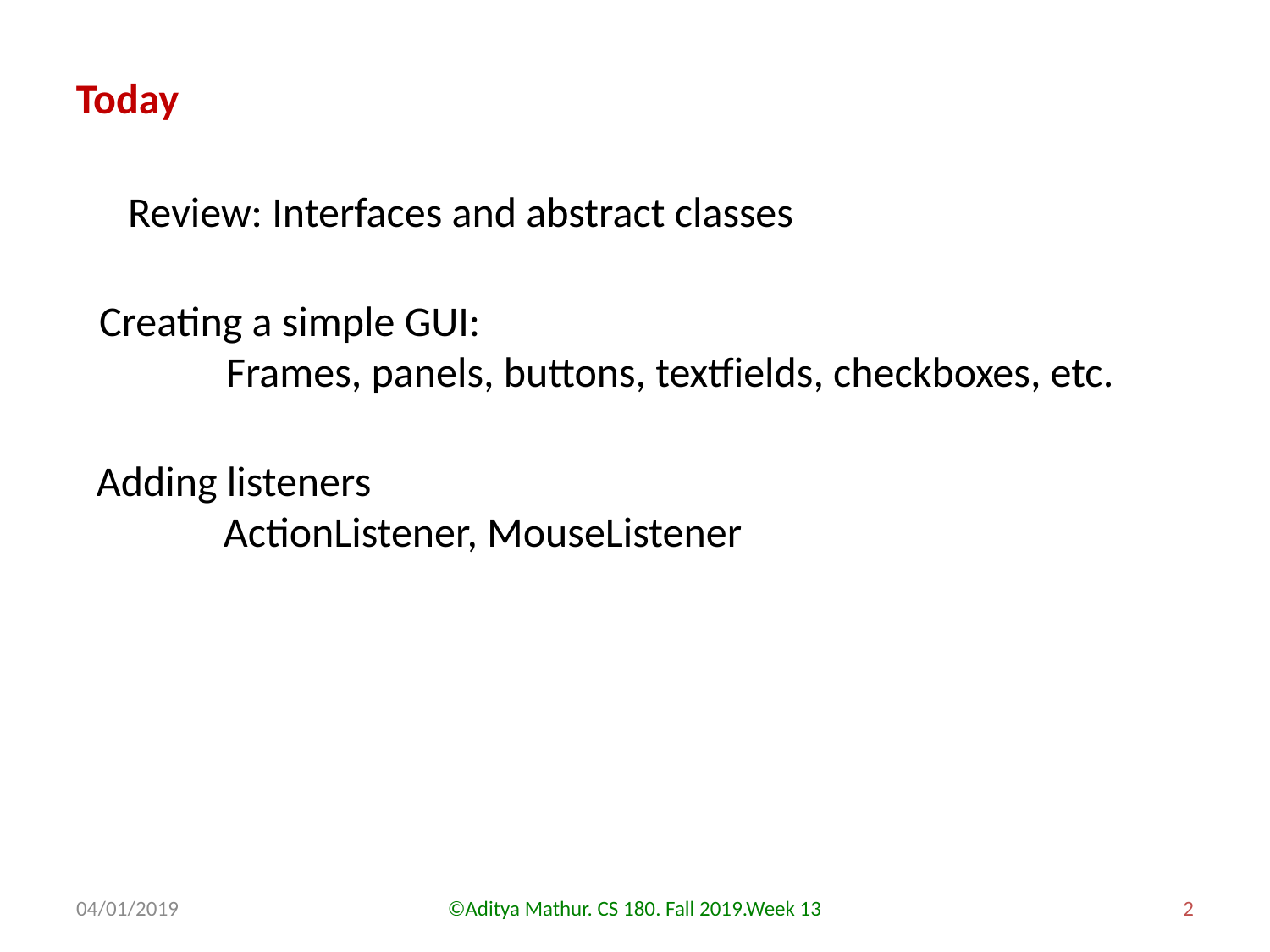

Today
Review: Interfaces and abstract classes
Creating a simple GUI:
	Frames, panels, buttons, textfields, checkboxes, etc.
Adding listeners
	ActionListener, MouseListener
04/01/2019
©Aditya Mathur. CS 180. Fall 2019.Week 13
2